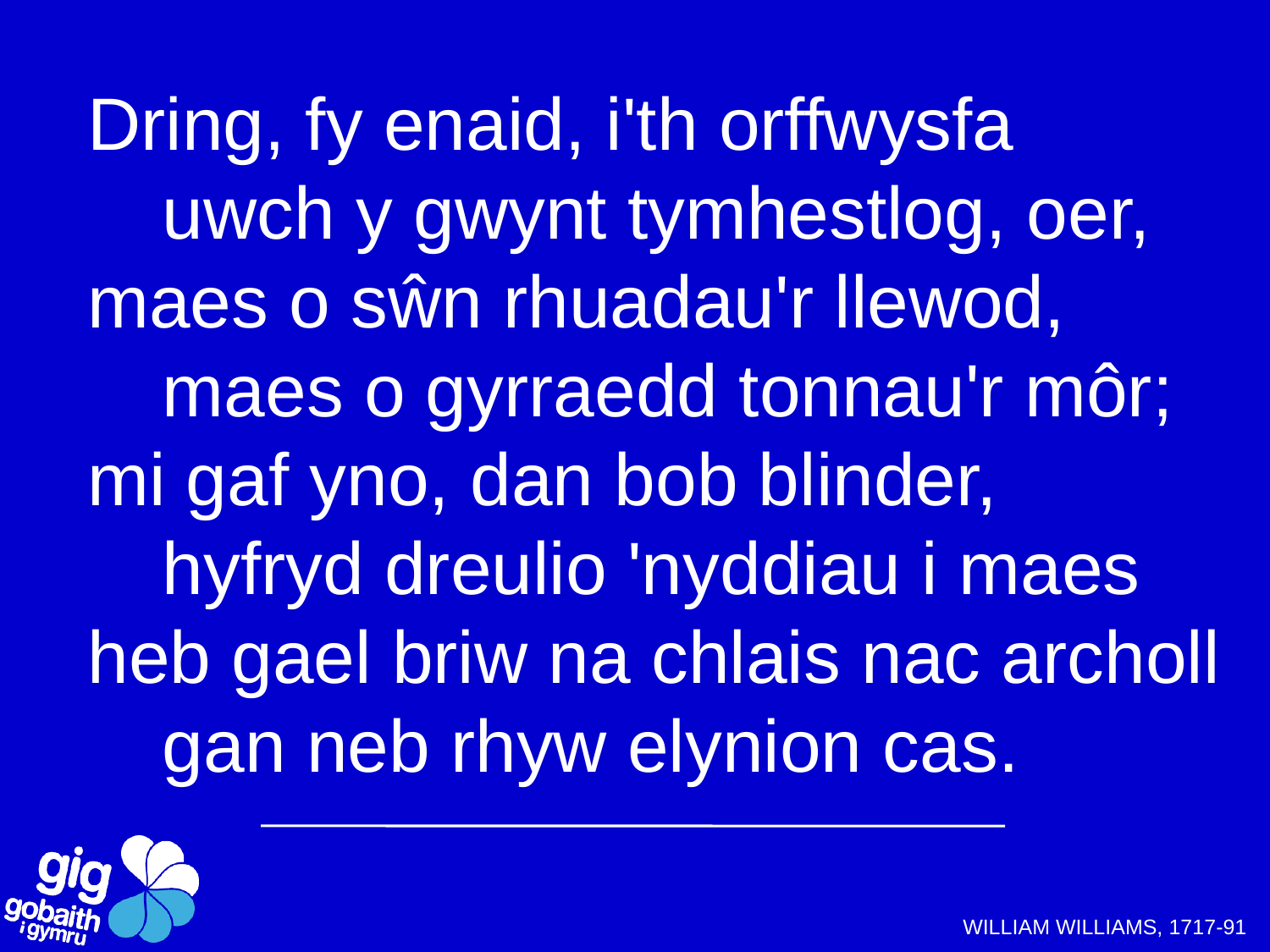

Dring, fy enaid, i'th orffwysfa
		uwch y gwynt tymhestlog, oer,
maes o sŵn rhuadau'r llewod,
		maes o gyrraedd tonnau'r môr;
mi gaf yno, dan bob blinder,
		hyfryd dreulio 'nyddiau i maes
heb gael briw na chlais nac archoll
		gan neb rhyw elynion cas.
WILLIAM WILLIAMS, 1717-91